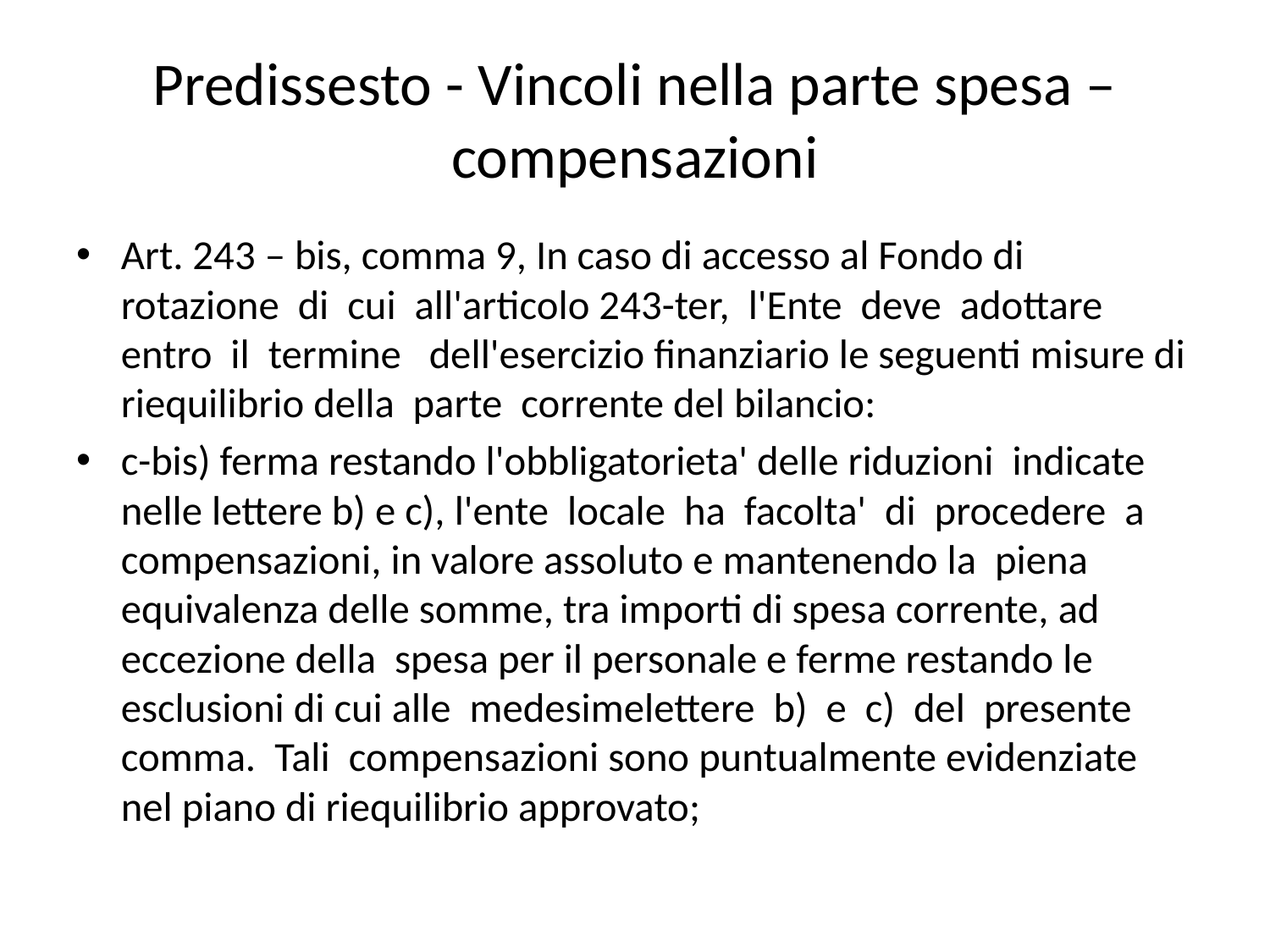

# Predissesto - Vincoli nella parte spesa – compensazioni
Art. 243 – bis, comma 9, In caso di accesso al Fondo di  rotazione  di  cui  all'articolo 243-ter,  l'Ente  deve  adottare  entro  il  termine   dell'esercizio finanziario le seguenti misure di riequilibrio della  parte  corrente del bilancio:
c-bis) ferma restando l'obbligatorieta' delle riduzioni  indicate nelle lettere b) e c), l'ente  locale  ha  facolta'  di  procedere  a compensazioni, in valore assoluto e mantenendo la  piena  equivalenza delle somme, tra importi di spesa corrente, ad eccezione della  spesa per il personale e ferme restando le esclusioni di cui alle  medesimelettere  b)  e  c)  del  presente  comma.  Tali  compensazioni sono puntualmente evidenziate nel piano di riequilibrio approvato;